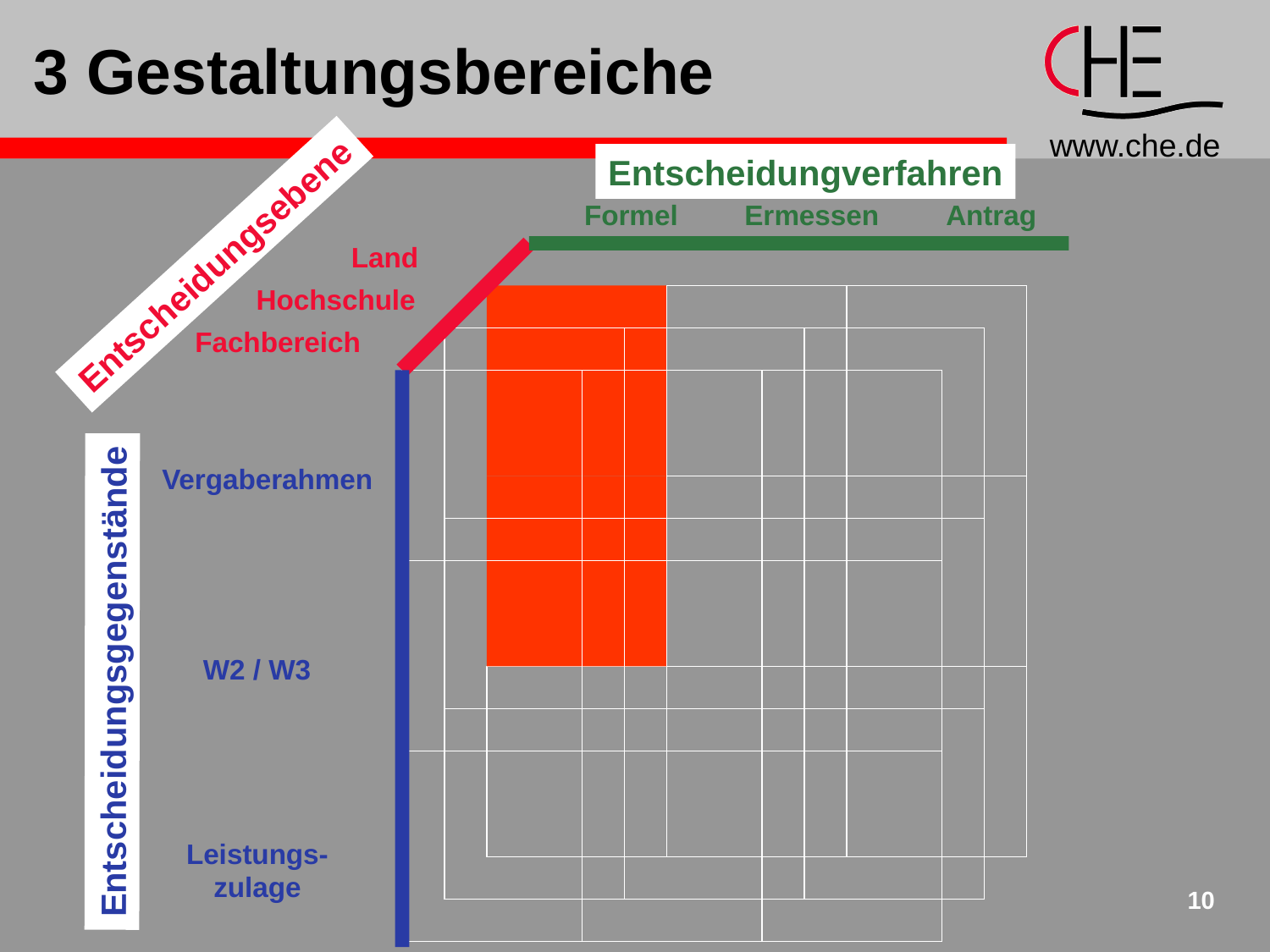

# 3 Gestaltungsbereiche
Entscheidungverfahren
Formel
Ermessen
Antrag
Land
Entscheidungsebene

Hochschule

Fachbereich

Vergaberahmen
W2 / W3
Entscheidungsgegenstände
Leistungs-
zulage
10